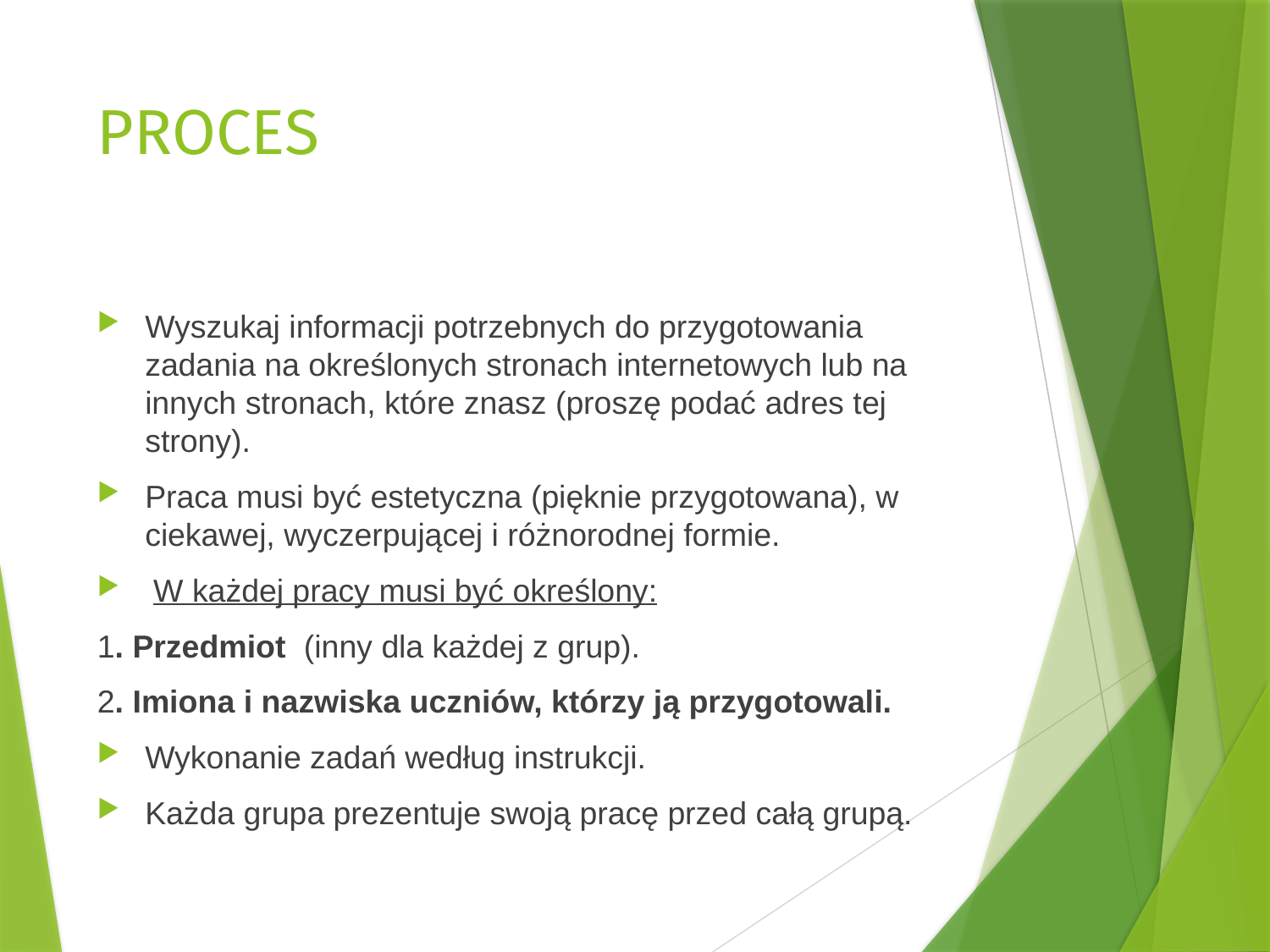

# PROCES
Wyszukaj informacji potrzebnych do przygotowania zadania na określonych stronach internetowych lub na innych stronach, które znasz (proszę podać adres tej strony).
Praca musi być estetyczna (pięknie przygotowana), w ciekawej, wyczerpującej i różnorodnej formie.
 W każdej pracy musi być określony:
1. Przedmiot  (inny dla każdej z grup).
2. Imiona i nazwiska uczniów, którzy ją przygotowali.
Wykonanie zadań według instrukcji.
Każda grupa prezentuje swoją pracę przed całą grupą.